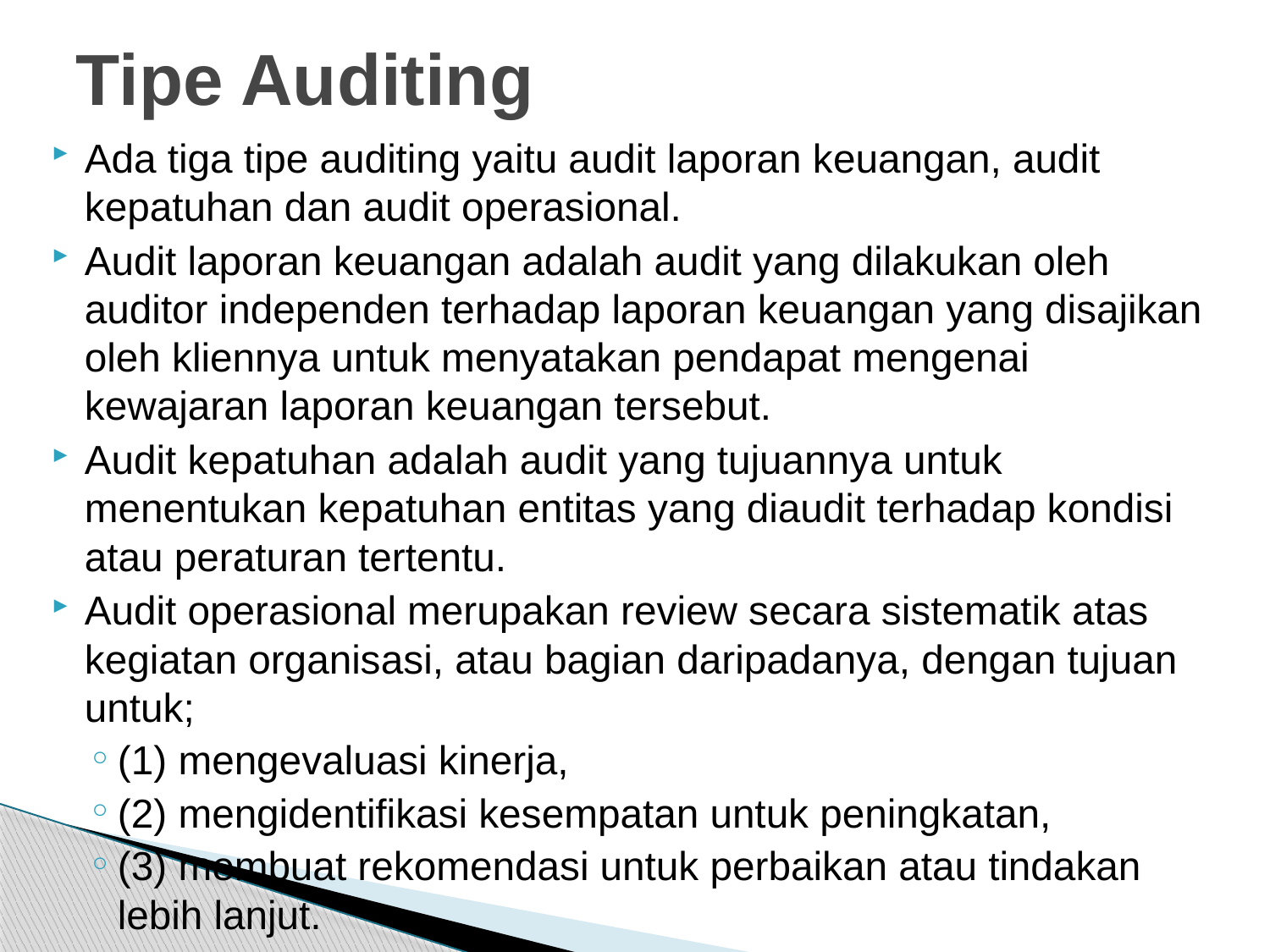

# Tipe Auditing
Ada tiga tipe auditing yaitu audit laporan keuangan, audit kepatuhan dan audit operasional.
Audit laporan keuangan adalah audit yang dilakukan oleh auditor independen terhadap laporan keuangan yang disajikan oleh kliennya untuk menyatakan pendapat mengenai kewajaran laporan keuangan tersebut.
Audit kepatuhan adalah audit yang tujuannya untuk menentukan kepatuhan entitas yang diaudit terhadap kondisi atau peraturan tertentu.
Audit operasional merupakan review secara sistematik atas kegiatan organisasi, atau bagian daripadanya, dengan tujuan untuk;
(1) mengevaluasi kinerja,
(2) mengidentifikasi kesempatan untuk peningkatan,
(3) membuat rekomendasi untuk perbaikan atau tindakan lebih lanjut.